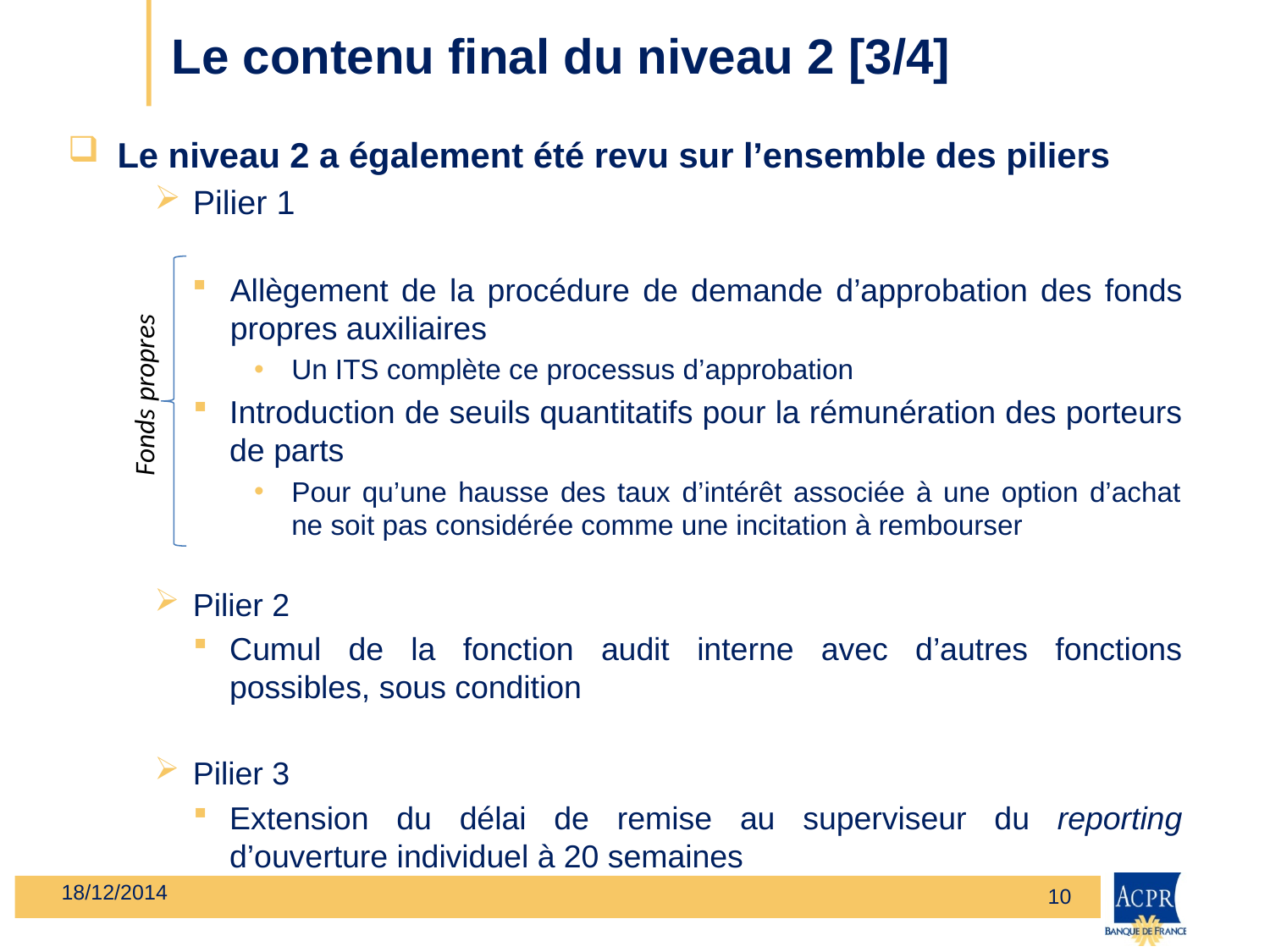

# Le contenu final du niveau 2 [3/4]
Le niveau 2 a également été revu sur l’ensemble des piliers
Pilier 1

Allègement de la procédure de demande d’approbation des fonds propres auxiliaires
Un ITS complète ce processus d’approbation
Introduction de seuils quantitatifs pour la rémunération des porteurs de parts
Pour qu’une hausse des taux d’intérêt associée à une option d’achat ne soit pas considérée comme une incitation à rembourser

Pilier 2
Cumul de la fonction audit interne avec d’autres fonctions possibles, sous condition

Pilier 3
Extension du délai de remise au superviseur du reporting d’ouverture individuel à 20 semaines

Fonds propres
18/12/2014